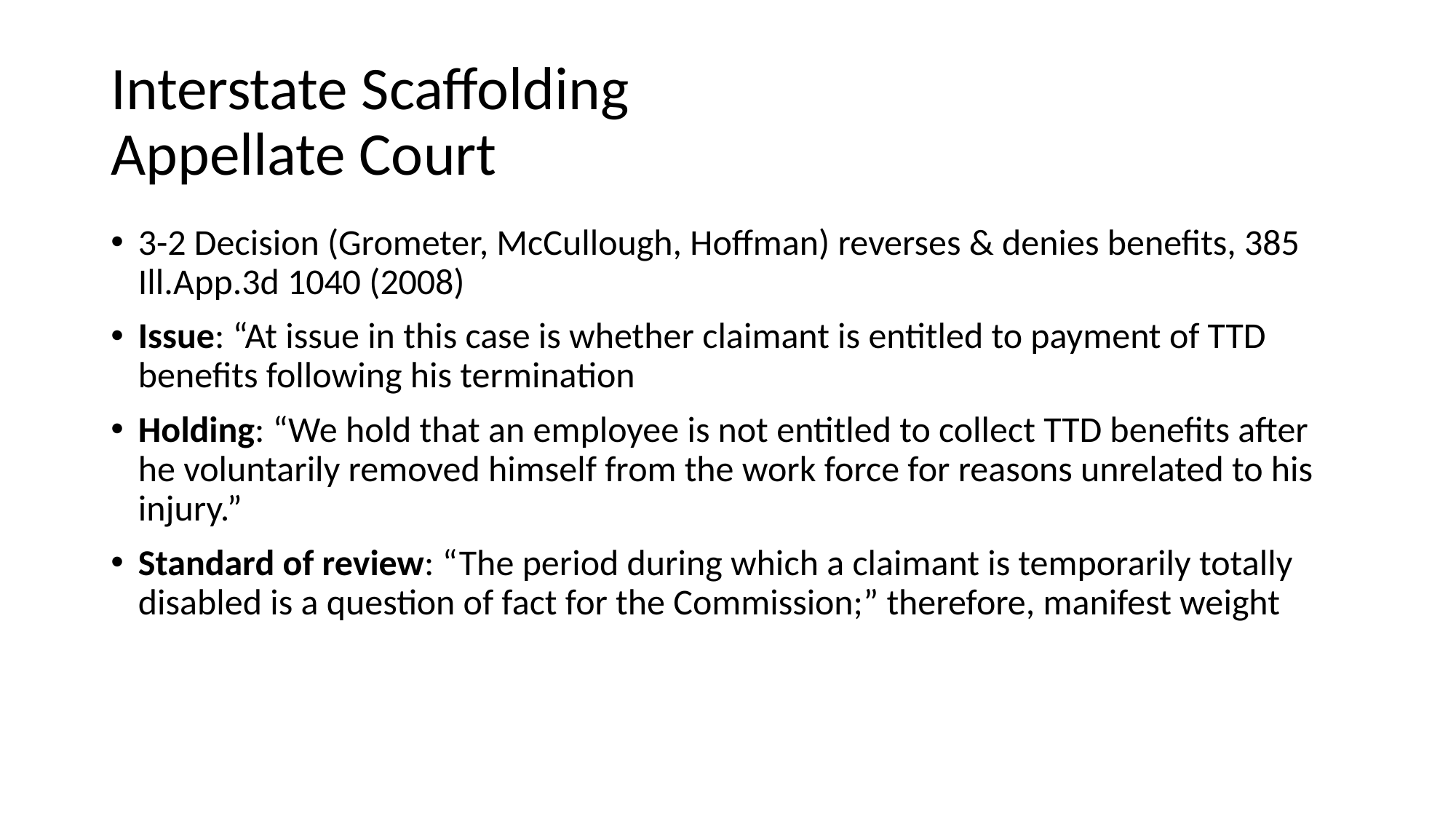

# Interstate Scaffolding Appellate Court
3-2 Decision (Grometer, McCullough, Hoffman) reverses & denies benefits, 385 Ill.App.3d 1040 (2008)
Issue: “At issue in this case is whether claimant is entitled to payment of TTD benefits following his termination
Holding: “We hold that an employee is not entitled to collect TTD benefits after he voluntarily removed himself from the work force for reasons unrelated to his injury.”
Standard of review: “The period during which a claimant is temporarily totally disabled is a question of fact for the Commission;” therefore, manifest weight